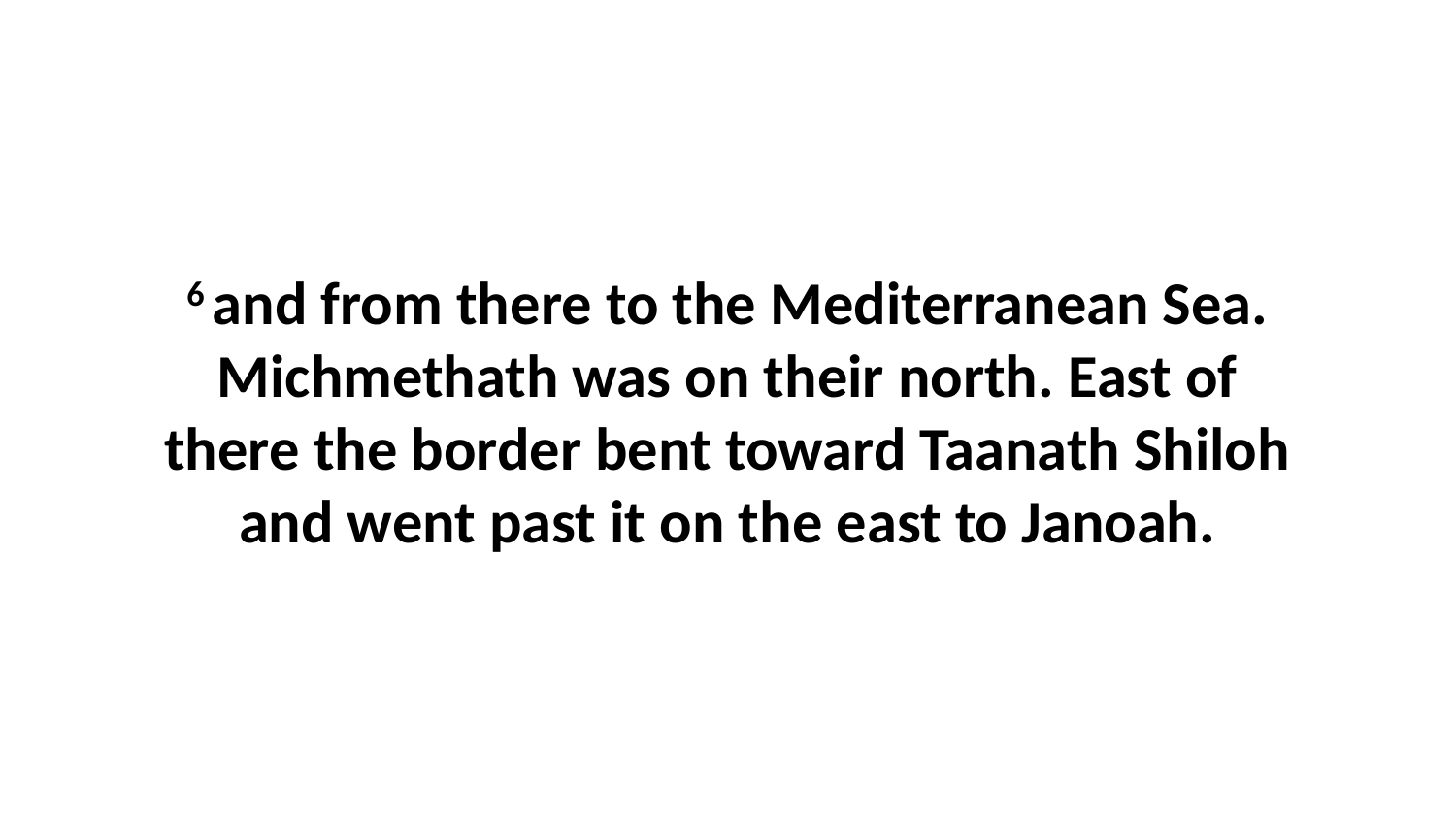

6 and from there to the Mediterranean Sea. Michmethath was on their north. East of there the border bent toward Taanath Shiloh and went past it on the east to Janoah.